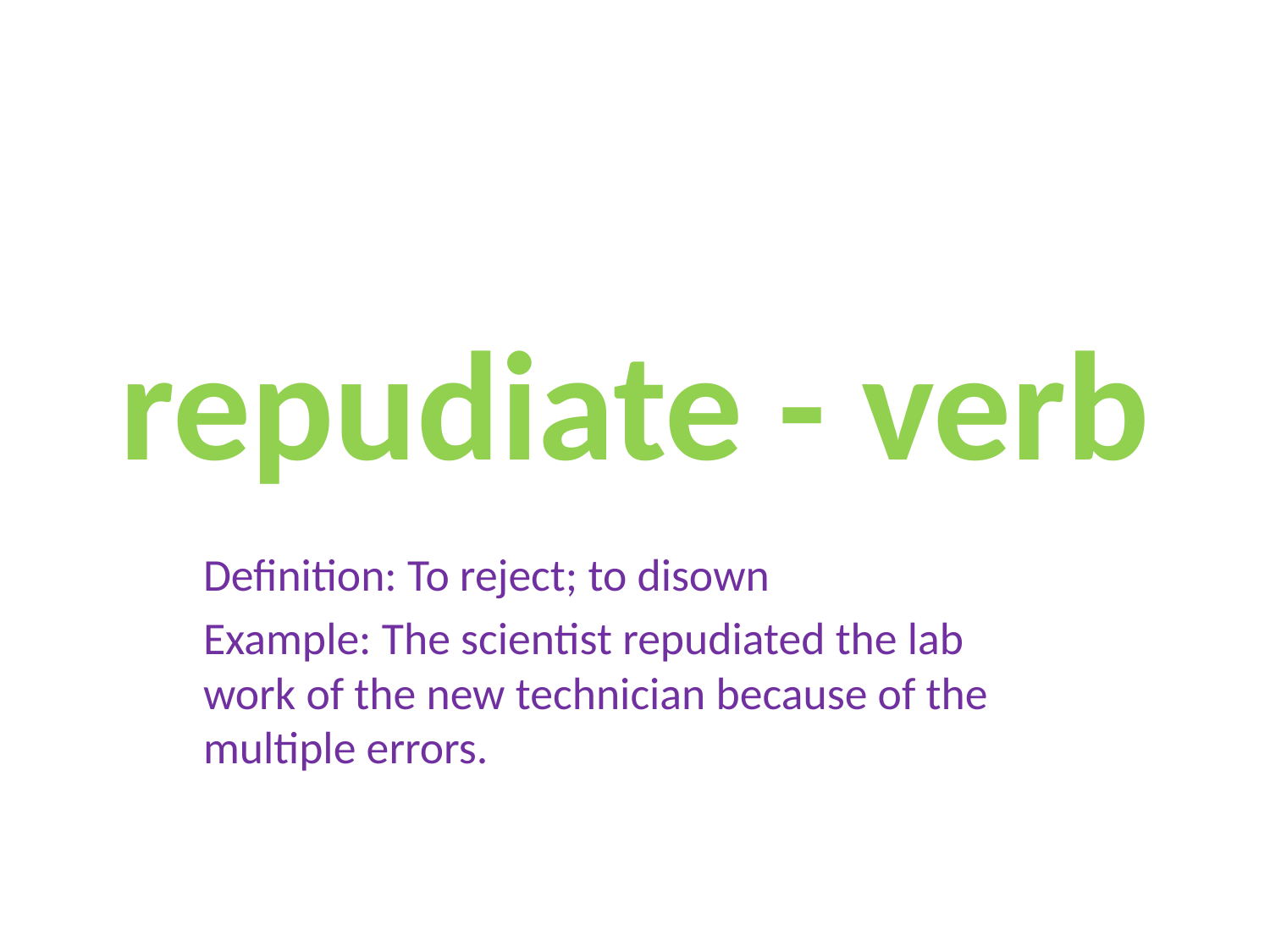

# repudiate - verb
Definition: To reject; to disown
Example: The scientist repudiated the lab work of the new technician because of the multiple errors.